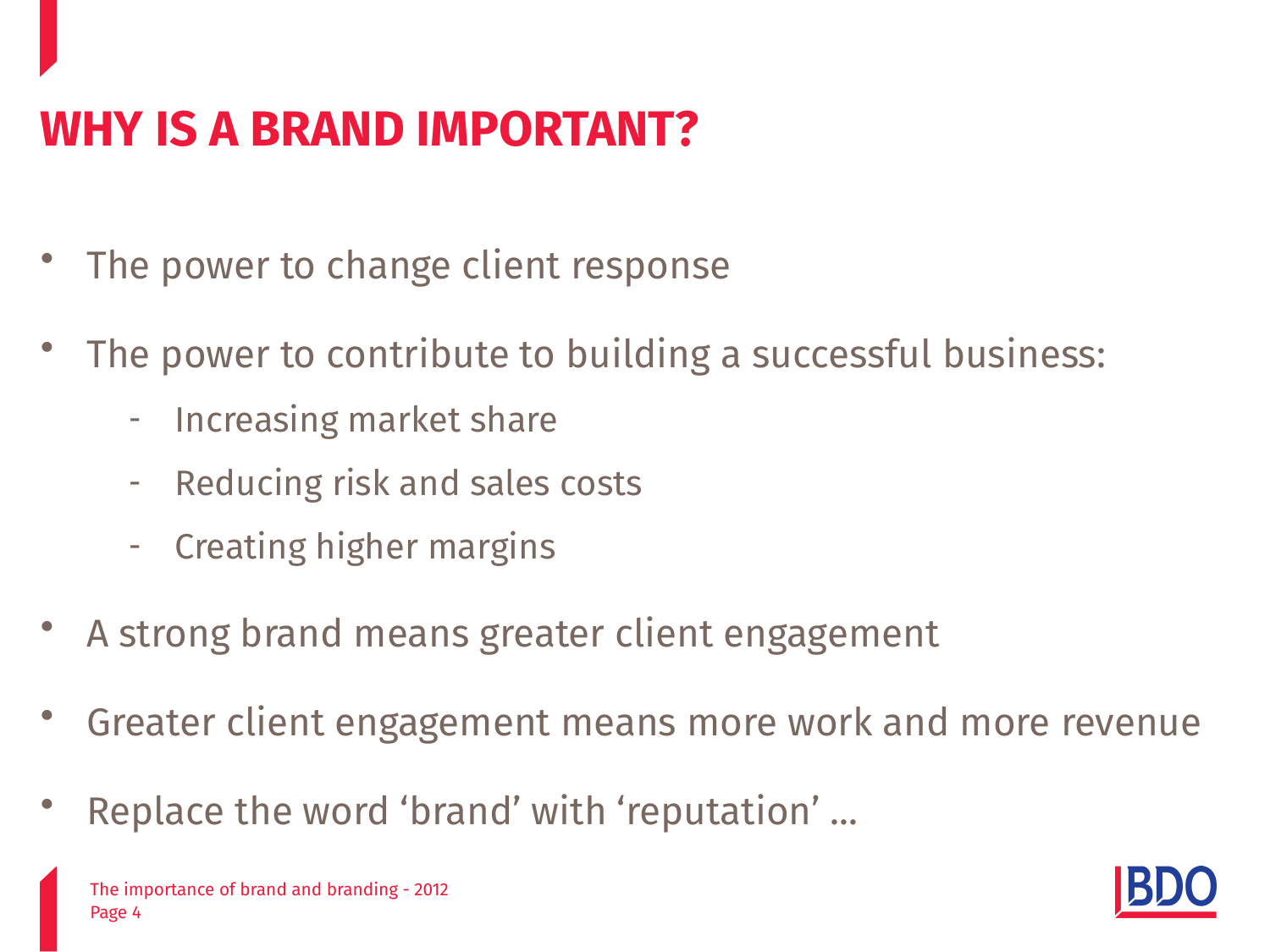

# WHY IS A BRAND IMPORTANT?
The power to change client response
The power to contribute to building a successful business:
Increasing market share
Reducing risk and sales costs
Creating higher margins
A strong brand means greater client engagement
Greater client engagement means more work and more revenue
Replace the word ‘brand’ with ‘reputation’ ...

The importance of brand and branding - 2012
Page 4